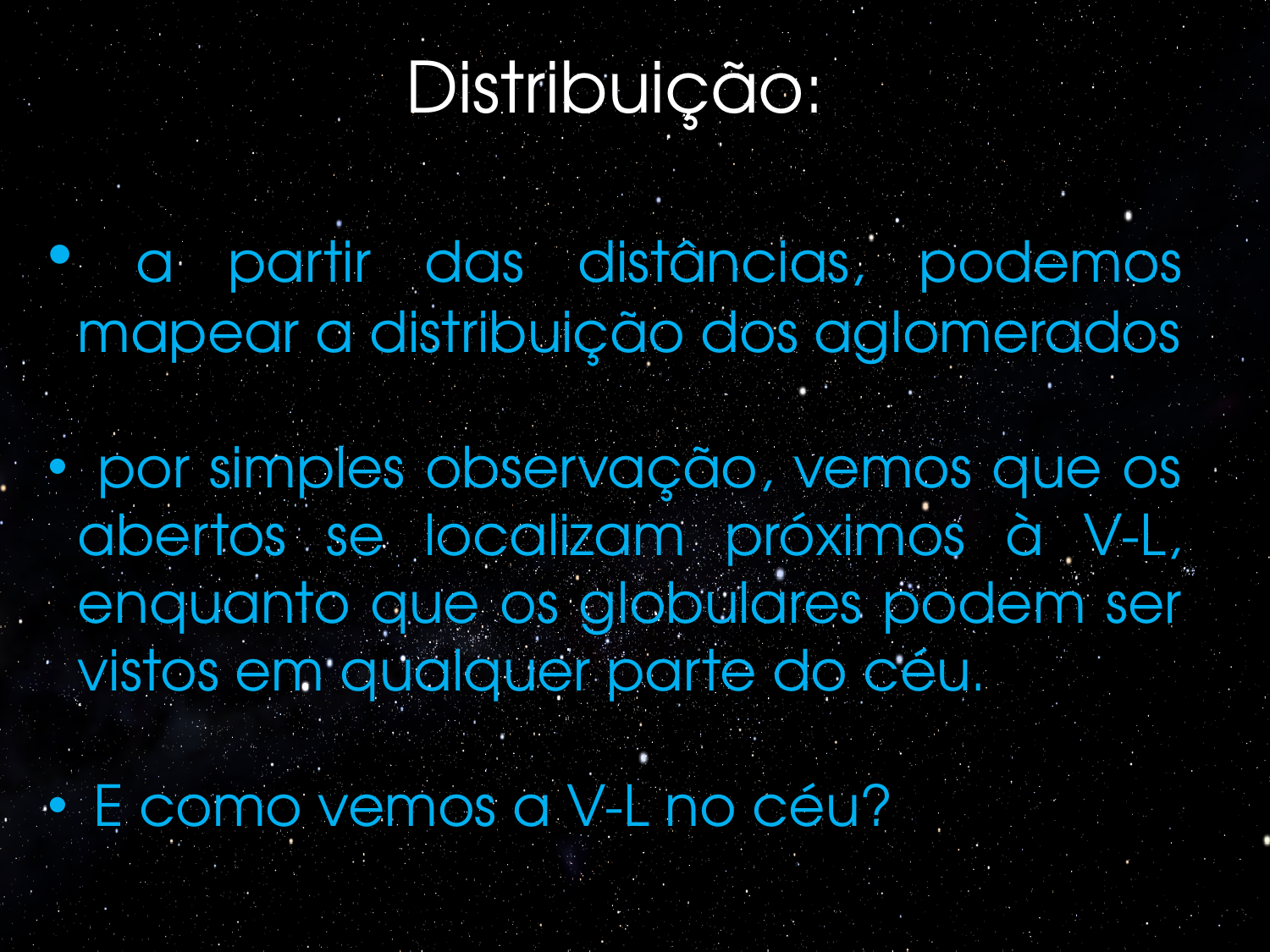

Distribuição:

 a partir das distâncias, podemos mapear a distribuição dos aglomerados

 por simples observação, vemos que os abertos se localizam próximos à V-L, enquanto que os globulares podem ser vistos em qualquer parte do céu.

 E como vemos a V-L no céu?